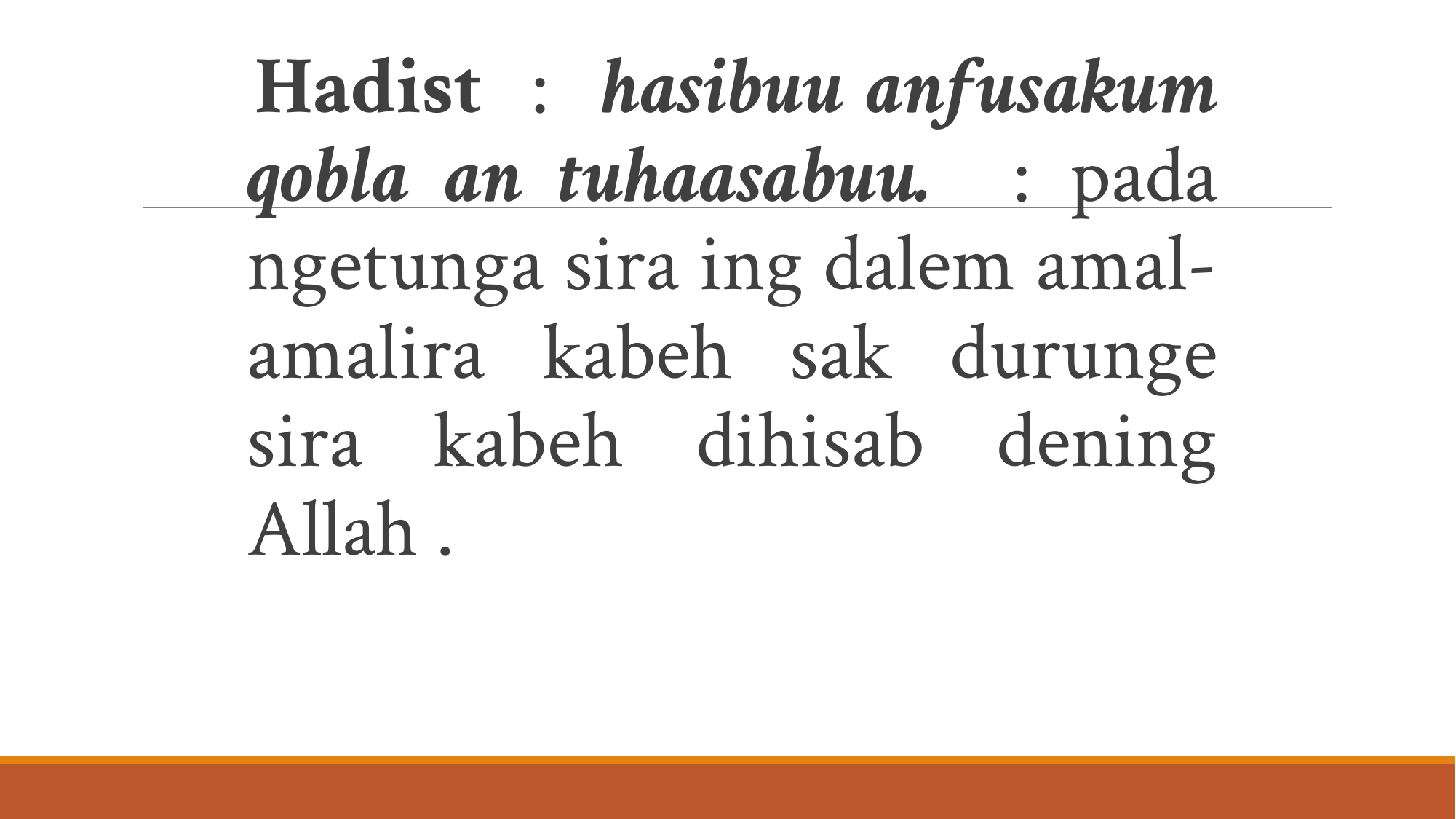

Hadist  :  hasibuu anfusakum qobla an tuhaasabuu.  : pada ngetunga sira ing dalem amal- amalira kabeh sak durunge sira kabeh dihisab dening Allah .